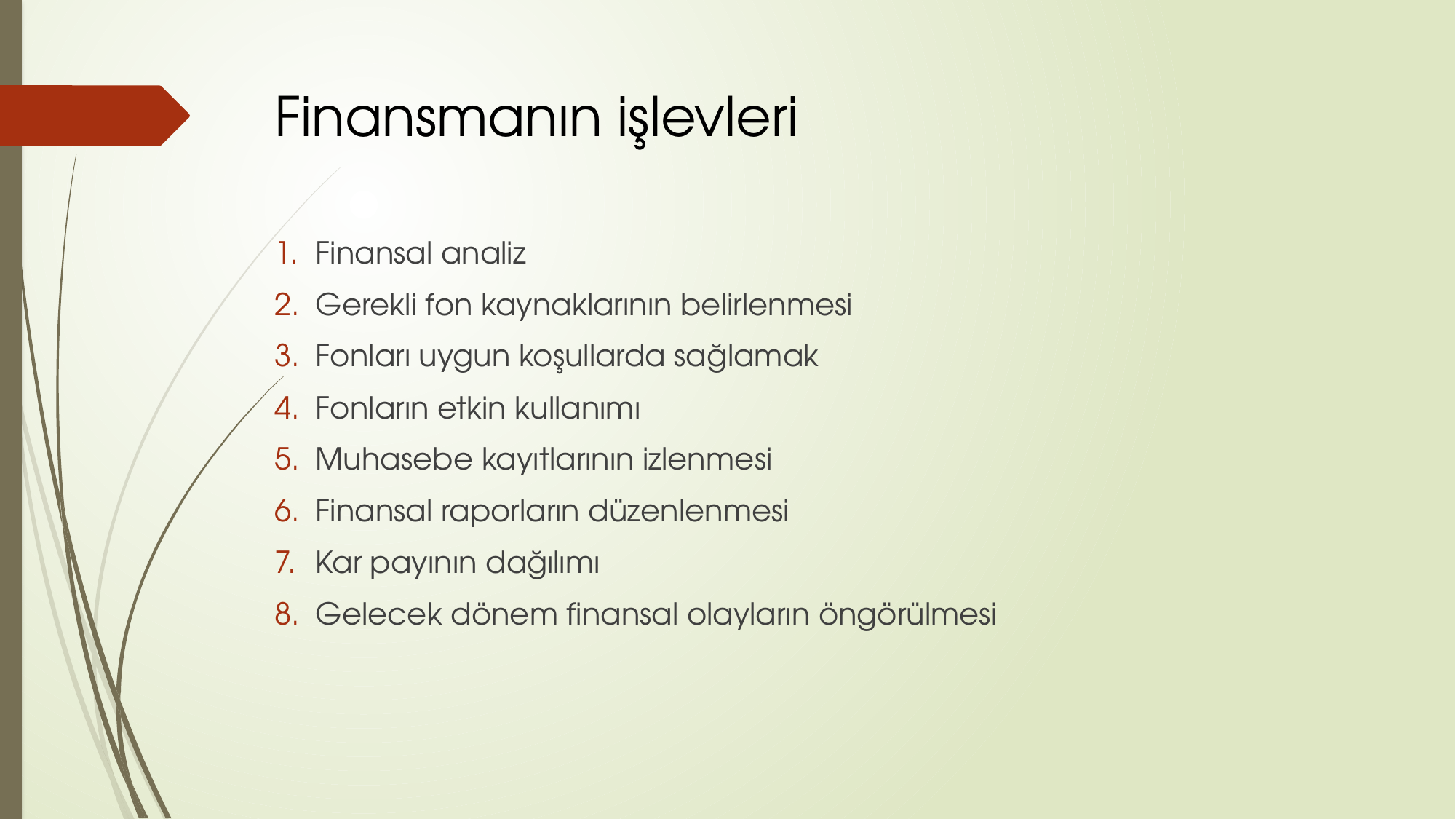

# Finansmanın işlevleri
Finansal analiz
Gerekli fon kaynaklarının belirlenmesi
Fonları uygun koşullarda sağlamak
Fonların etkin kullanımı
Muhasebe kayıtlarının izlenmesi
Finansal raporların düzenlenmesi
Kar payının dağılımı
Gelecek dönem finansal olayların öngörülmesi